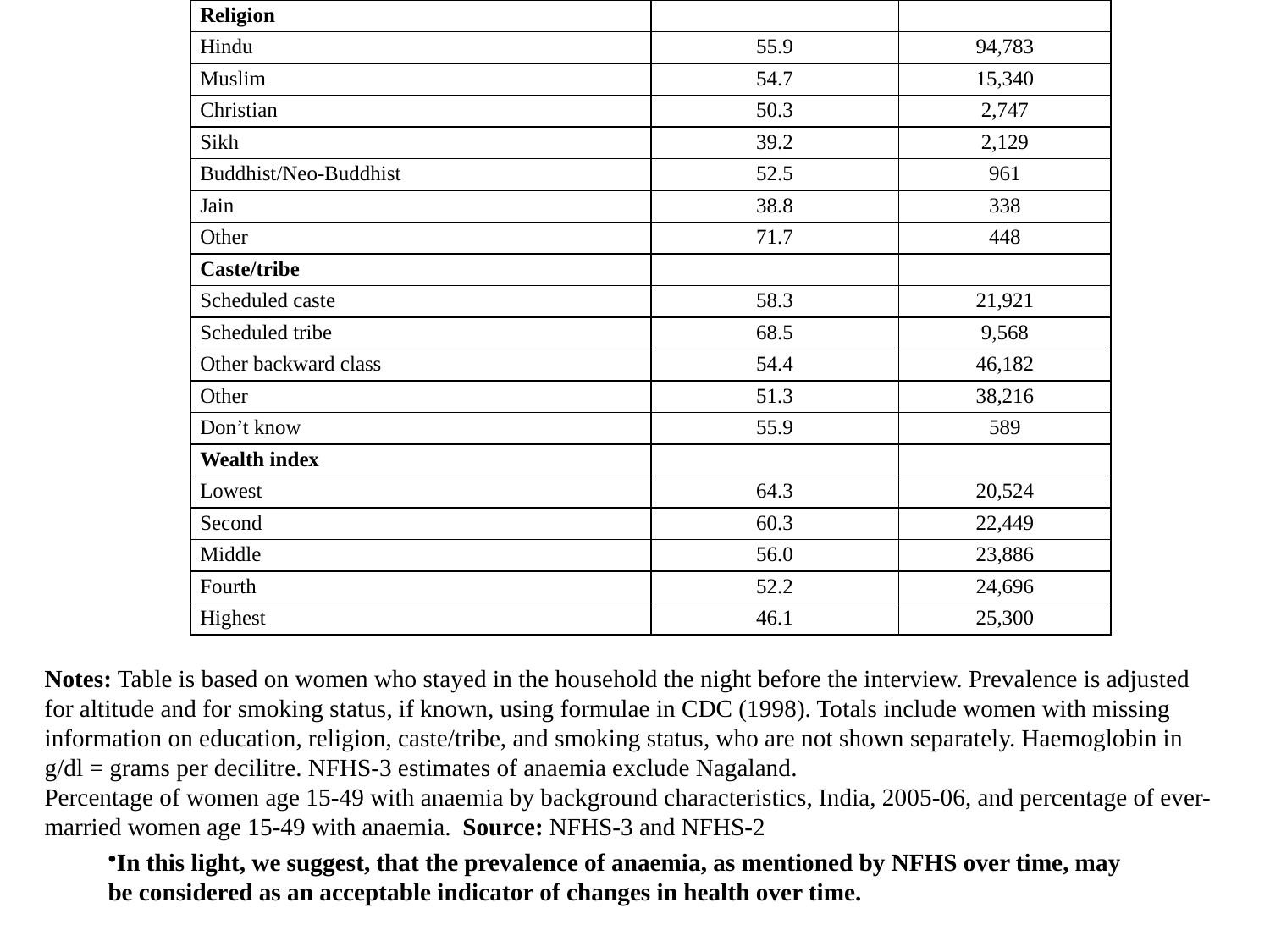

| Religion |  |  |
| --- | --- | --- |
| Hindu | 55.9 | 94,783 |
| Muslim | 54.7 | 15,340 |
| Christian | 50.3 | 2,747 |
| Sikh | 39.2 | 2,129 |
| Buddhist/Neo-Buddhist | 52.5 | 961 |
| Jain | 38.8 | 338 |
| Other | 71.7 | 448 |
| Caste/tribe |  |  |
| Scheduled caste | 58.3 | 21,921 |
| Scheduled tribe | 68.5 | 9,568 |
| Other backward class | 54.4 | 46,182 |
| Other | 51.3 | 38,216 |
| Don’t know | 55.9 | 589 |
| Wealth index |  |  |
| Lowest | 64.3 | 20,524 |
| Second | 60.3 | 22,449 |
| Middle | 56.0 | 23,886 |
| Fourth | 52.2 | 24,696 |
| Highest | 46.1 | 25,300 |
Notes: Table is based on women who stayed in the household the night before the interview. Prevalence is adjusted for altitude and for smoking status, if known, using formulae in CDC (1998). Totals include women with missing information on education, religion, caste/tribe, and smoking status, who are not shown separately. Haemoglobin in g/dl = grams per decilitre. NFHS-3 estimates of anaemia exclude Nagaland.
Percentage of women age 15-49 with anaemia by background characteristics, India, 2005-06, and percentage of ever-married women age 15-49 with anaemia.  Source: NFHS-3 and NFHS-2
In this light, we suggest, that the prevalence of anaemia, as mentioned by NFHS over time, may be considered as an acceptable indicator of changes in health over time.